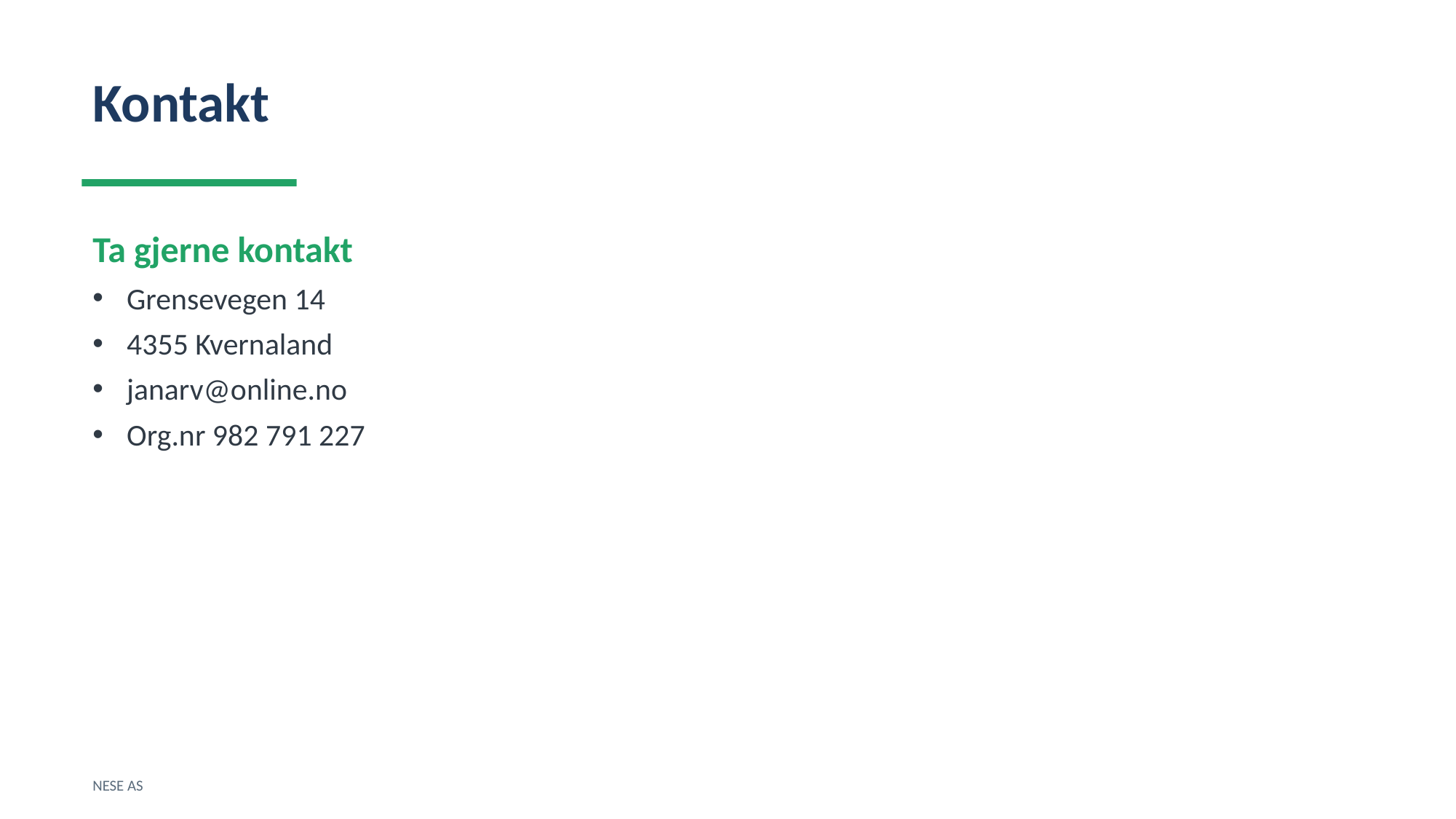

Kontakt

Ta gjerne kontakt
Grensevegen 14
4355 Kvernaland
janarv@online.no
Org.nr 982 791 227
NESE AS